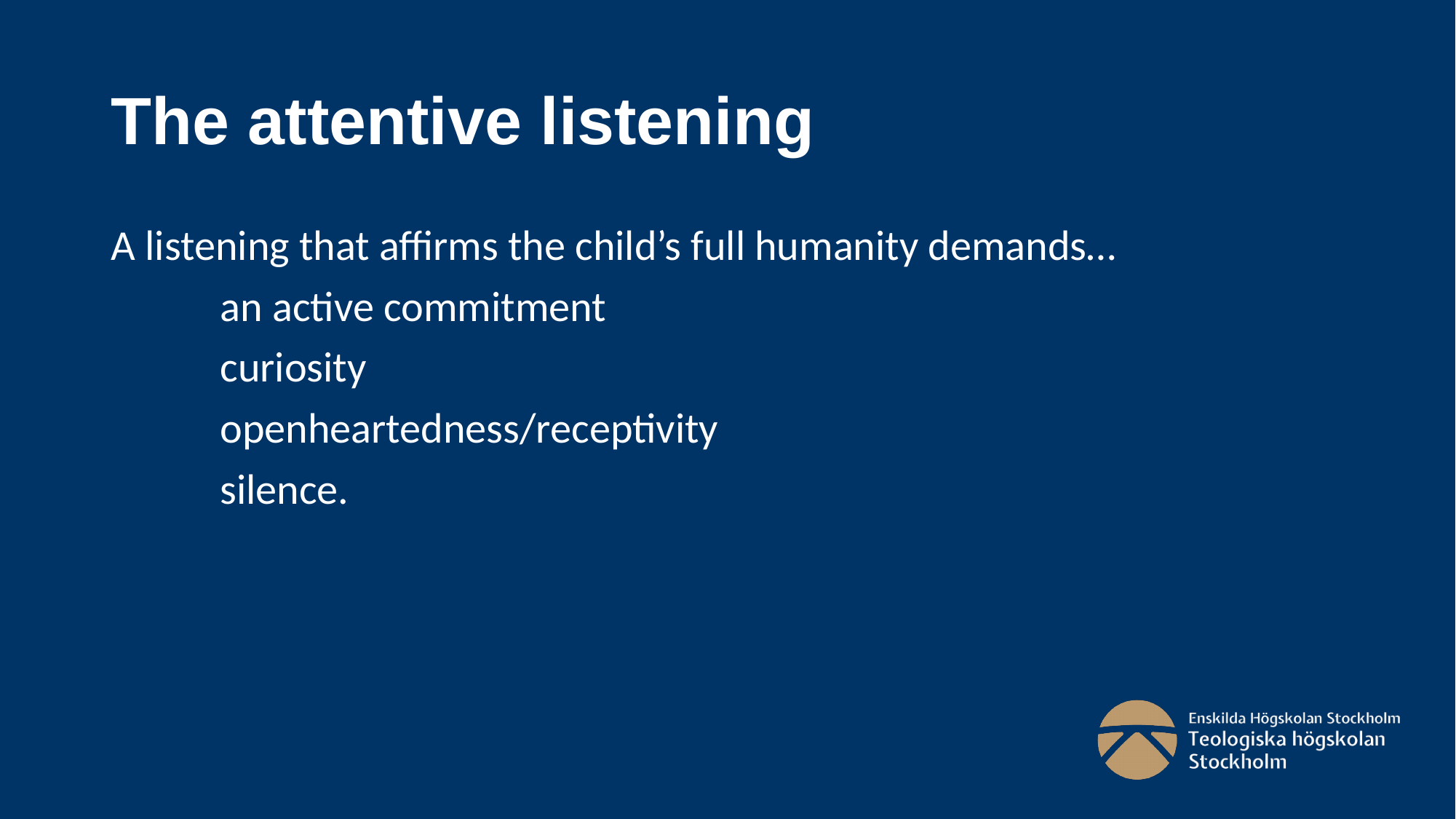

# The attentive listening
A listening that affirms the child’s full humanity demands…
	an active commitment
	curiosity
	openheartedness/receptivity
	silence.